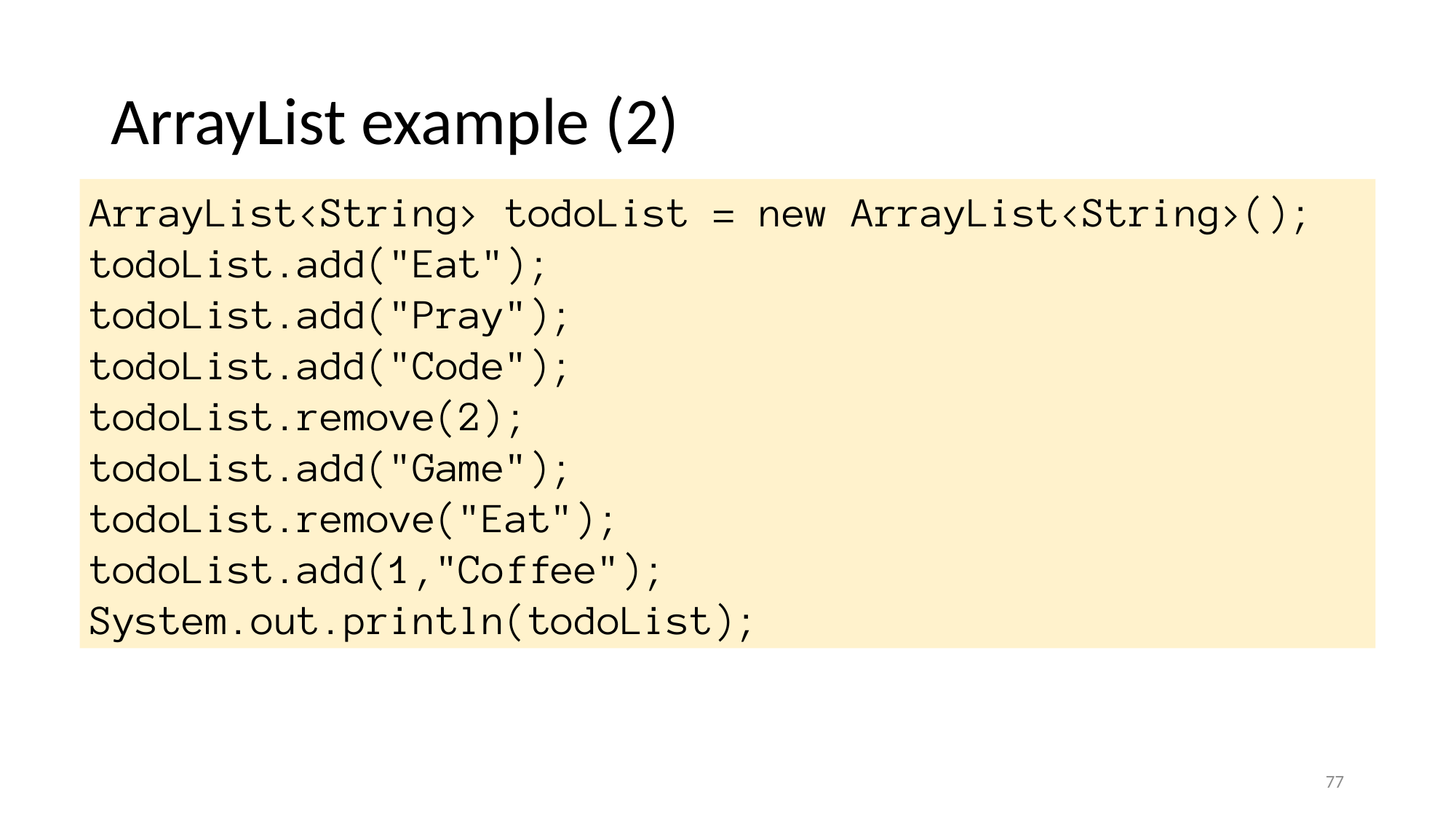

# ArrayList example (2)
ArrayList<String> todoList = new ArrayList<String>();
todoList.add("Eat");
todoList.add("Pray");
todoList.add("Code");
todoList.remove(2);
todoList.add("Game");
todoList.remove("Eat");
todoList.add(1,"Coffee");
System.out.println(todoList);
77